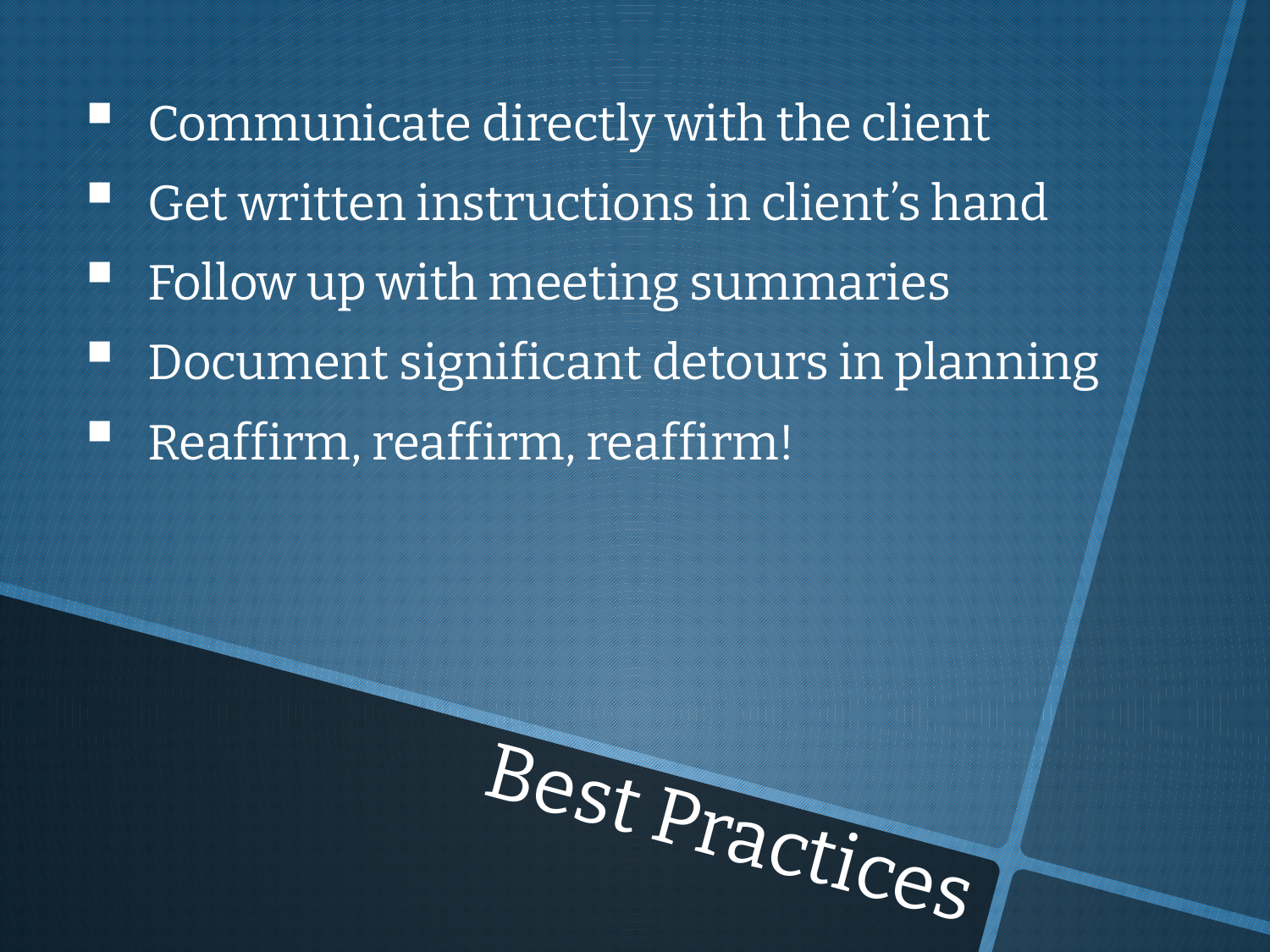

Communicate directly with the client
Get written instructions in client’s hand
Follow up with meeting summaries
Document significant detours in planning
Reaffirm, reaffirm, reaffirm!
Best Practices